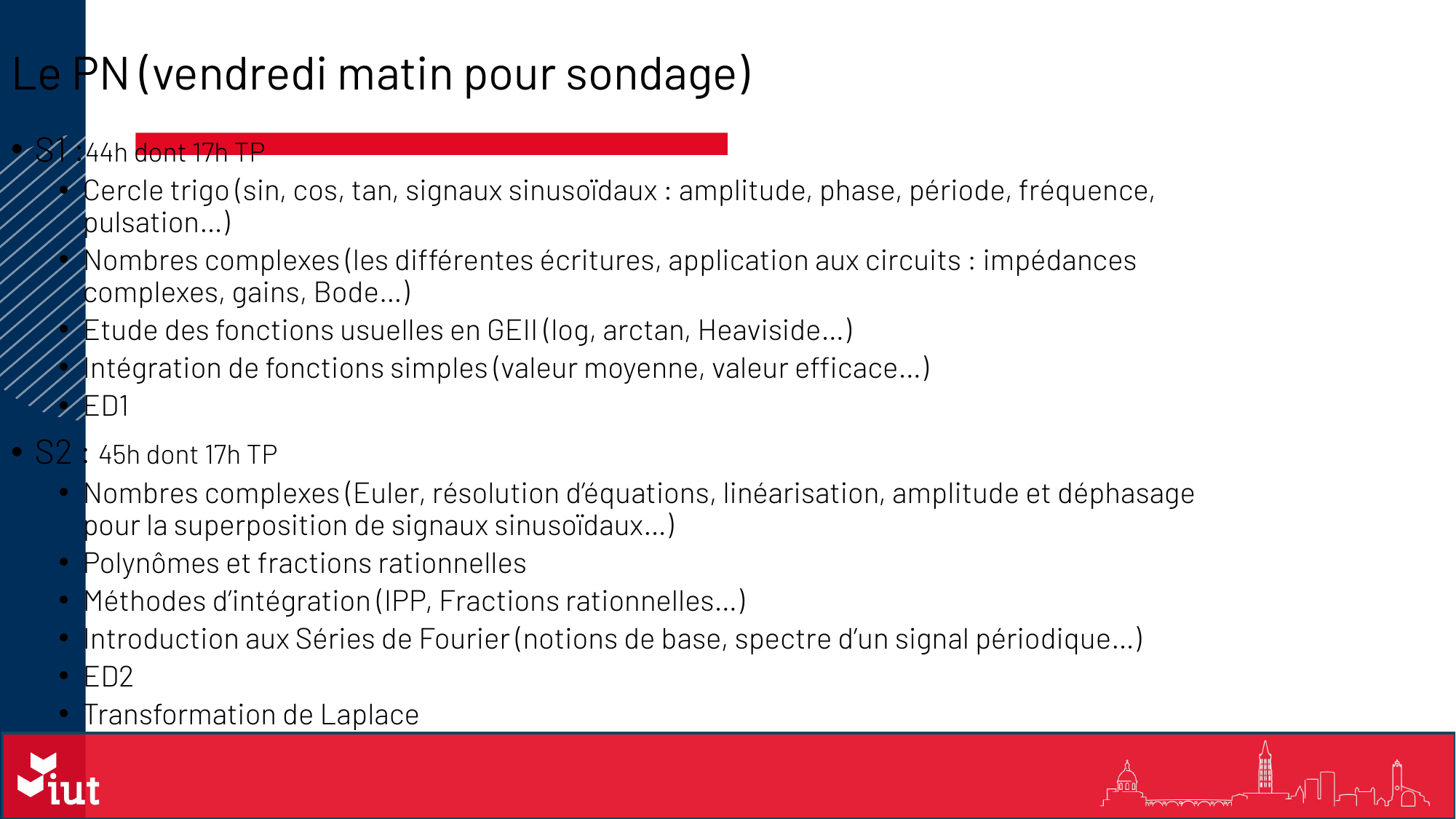

Le PN (vendredi matin pour sondage)
S1 :44h dont 17h TP
Cercle trigo (sin, cos, tan, signaux sinusoïdaux : amplitude, phase, période, fréquence, pulsation…)
Nombres complexes (les différentes écritures, application aux circuits : impédances complexes, gains, Bode…)
Etude des fonctions usuelles en GEII (log, arctan, Heaviside…)
Intégration de fonctions simples (valeur moyenne, valeur efficace…)
ED1
S2 : 45h dont 17h TP
Nombres complexes (Euler, résolution d’équations, linéarisation, amplitude et déphasage pour la superposition de signaux sinusoïdaux…)
Polynômes et fractions rationnelles
Méthodes d’intégration (IPP, Fractions rationnelles…)
Introduction aux Séries de Fourier (notions de base, spectre d’un signal périodique…)
ED2
Transformation de Laplace